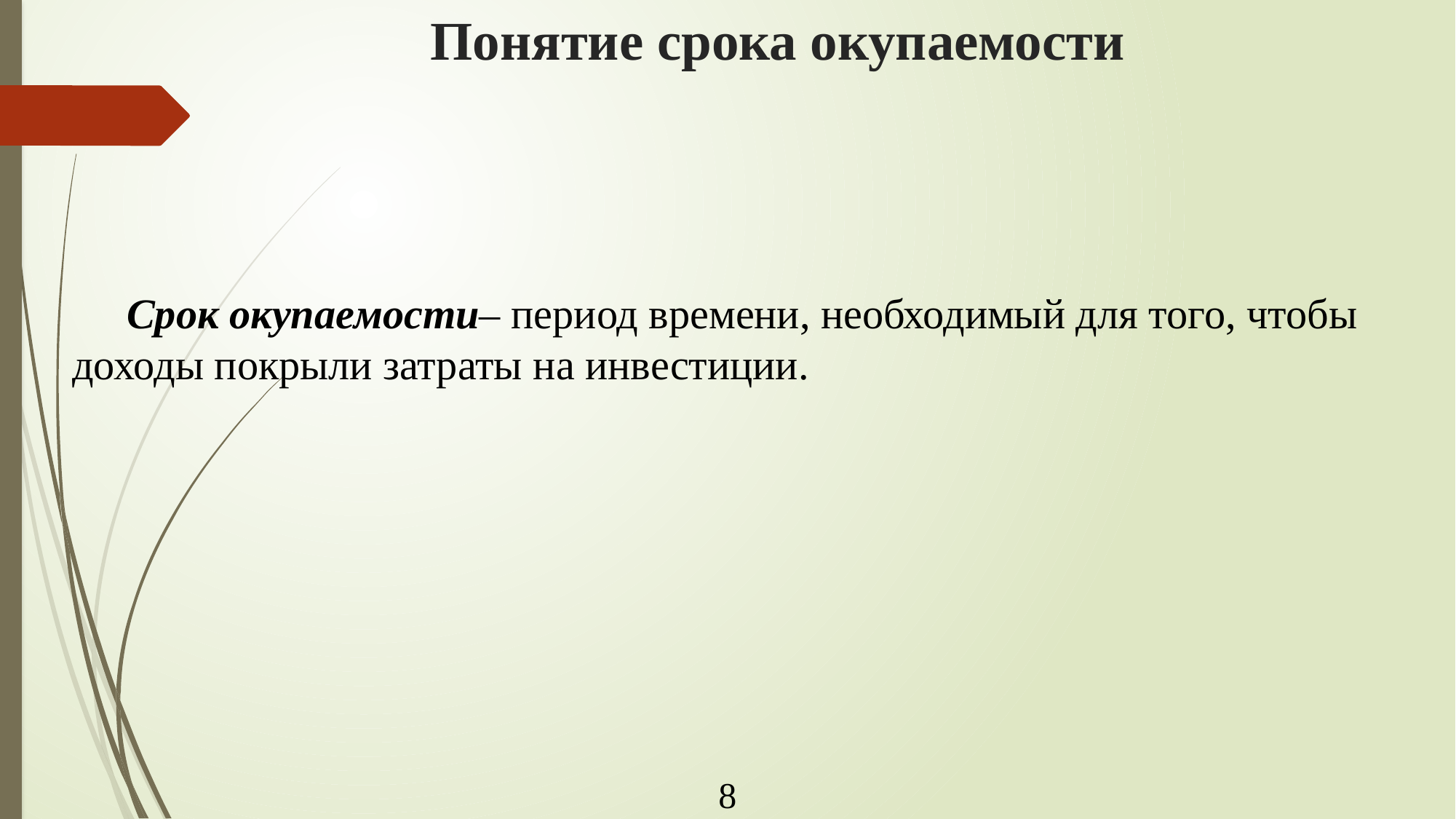

# Понятие срока окупаемости
Срок окупаемости– период времени, необходимый для того, чтобы доходы покрыли затраты на инвестиции.
8